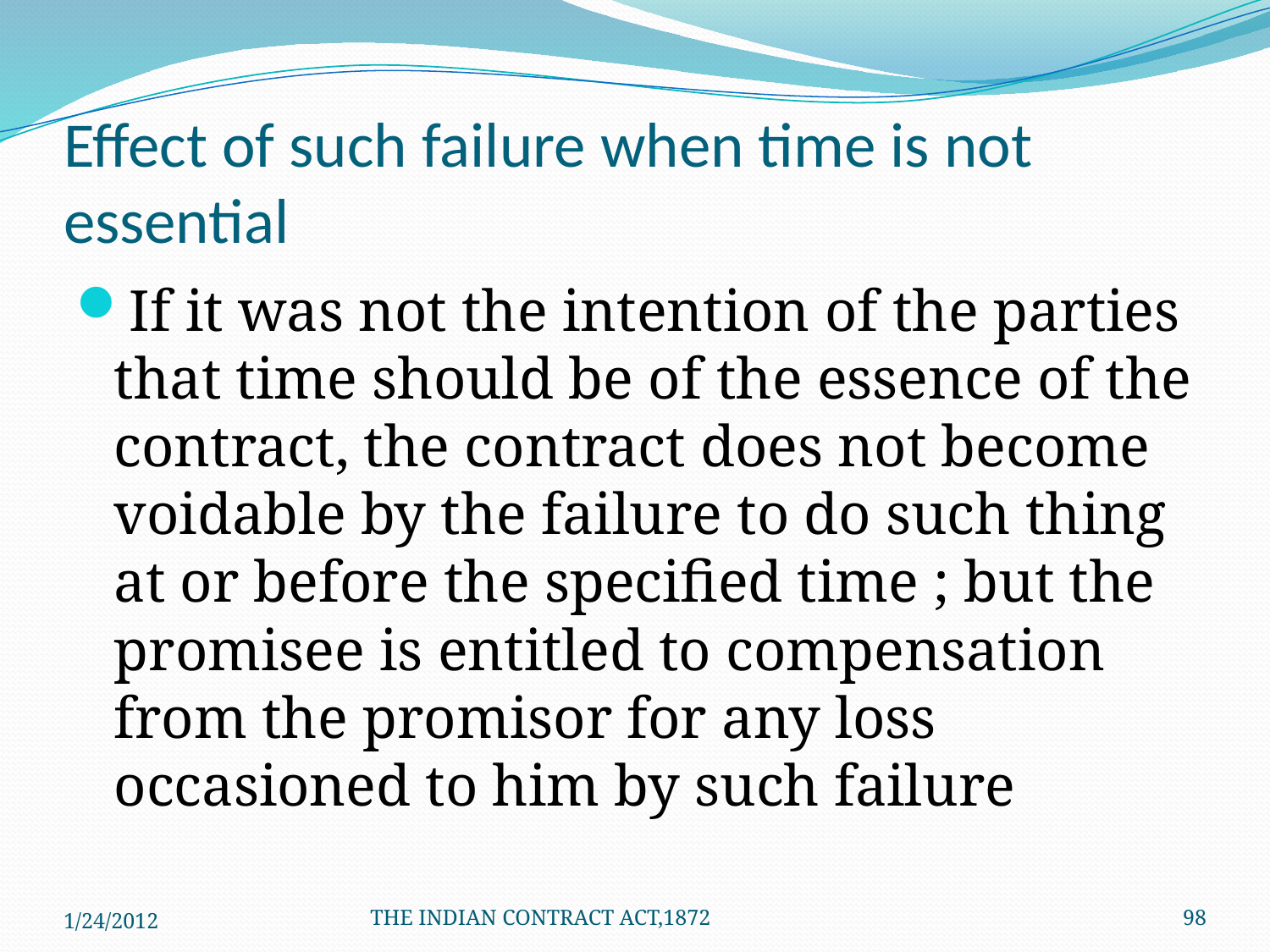

# Effect of such failure when time is not essential
If it was not the intention of the parties that time should be of the essence of the contract, the contract does not become voidable by the failure to do such thing at or before the specified time ; but the promisee is entitled to compensation from the promisor for any loss occasioned to him by such failure
1/24/2012
THE INDIAN CONTRACT ACT,1872
98